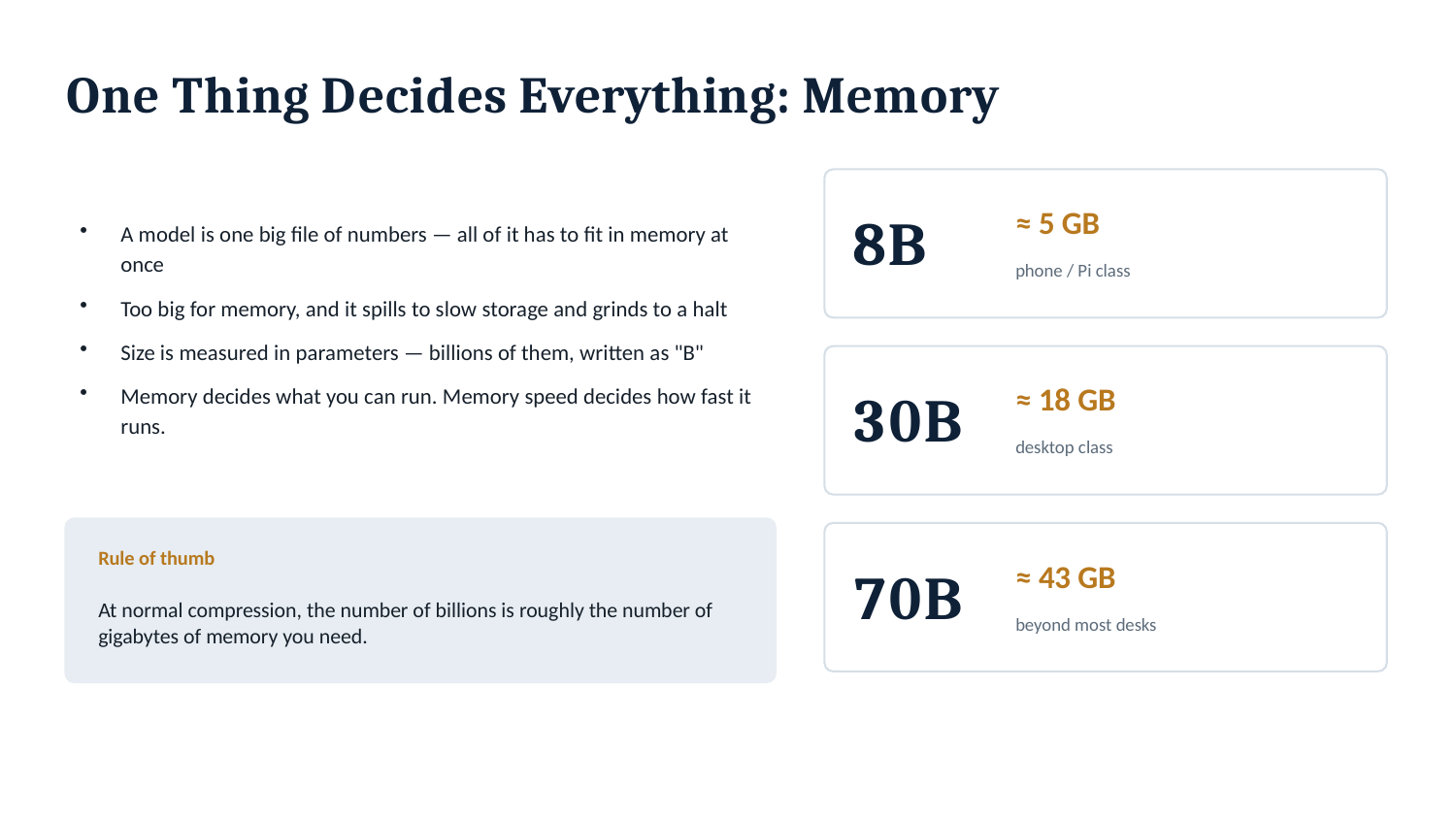

One Thing Decides Everything: Memory
A model is one big file of numbers — all of it has to fit in memory at once
Too big for memory, and it spills to slow storage and grinds to a halt
Size is measured in parameters — billions of them, written as "B"
Memory decides what you can run. Memory speed decides how fast it runs.

8B
≈ 5 GB
phone / Pi class

30B
≈ 18 GB
desktop class

Rule of thumb
70B
≈ 43 GB
At normal compression, the number of billions is roughly the number of gigabytes of memory you need.
beyond most desks